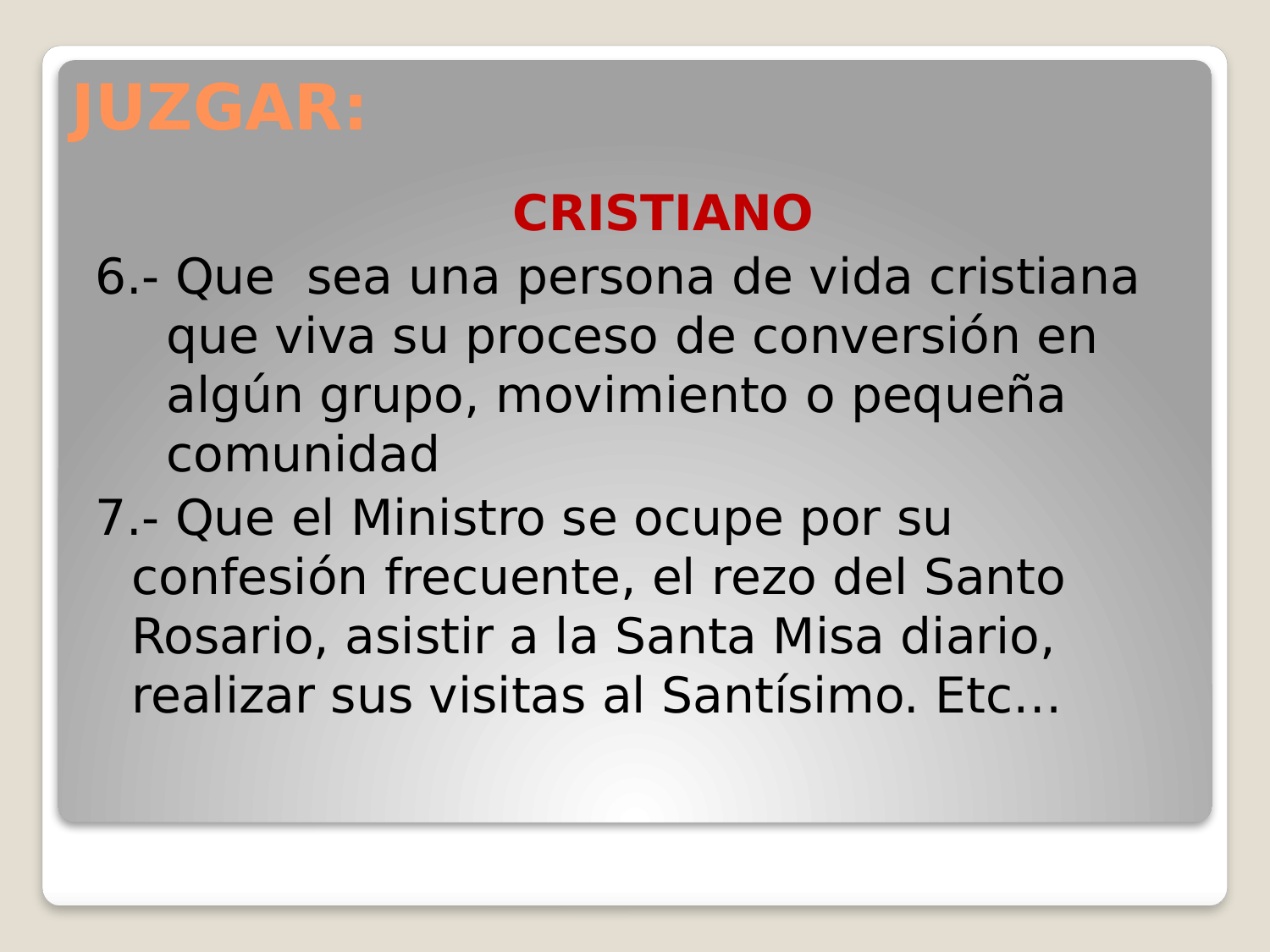

# JUZGAR:
				CRISTIANO
6.- Que  sea una persona de vida cristiana que viva su proceso de conversión en algún grupo, movimiento o pequeña comunidad
7.- Que el Ministro se ocupe por su confesión frecuente, el rezo del Santo Rosario, asistir a la Santa Misa diario, realizar sus visitas al Santísimo. Etc…